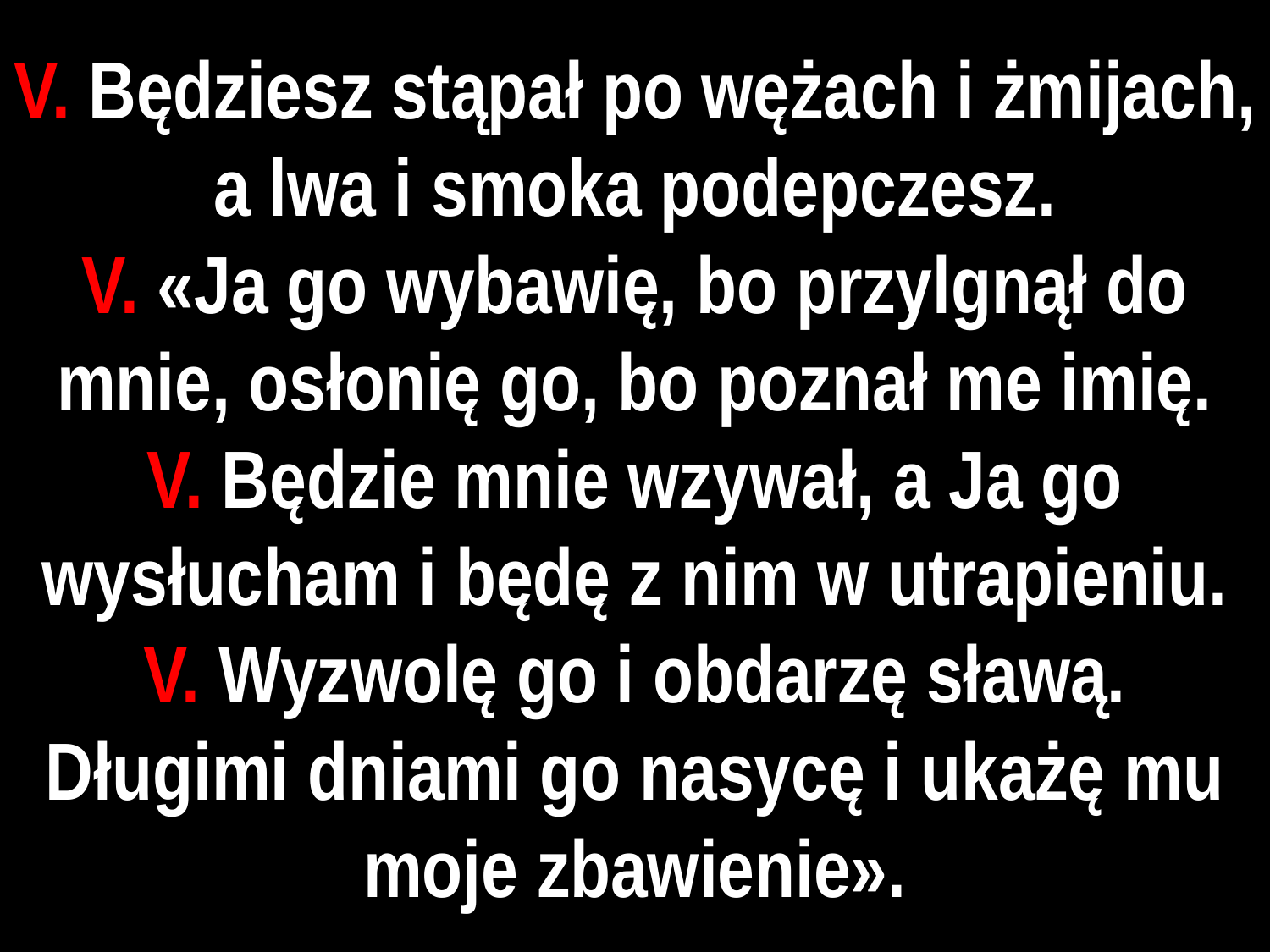

# V. Będziesz stąpał po wężach i żmijach, a lwa i smoka podepczesz.
V. «Ja go wybawię, bo przylgnął do mnie, osłonię go, bo poznał me imię.
V. Będzie mnie wzywał, a Ja go wysłucham i będę z nim w utrapieniu.
V. Wyzwolę go i obdarzę sławą. Długimi dniami go nasycę i ukażę mu moje zbawienie».